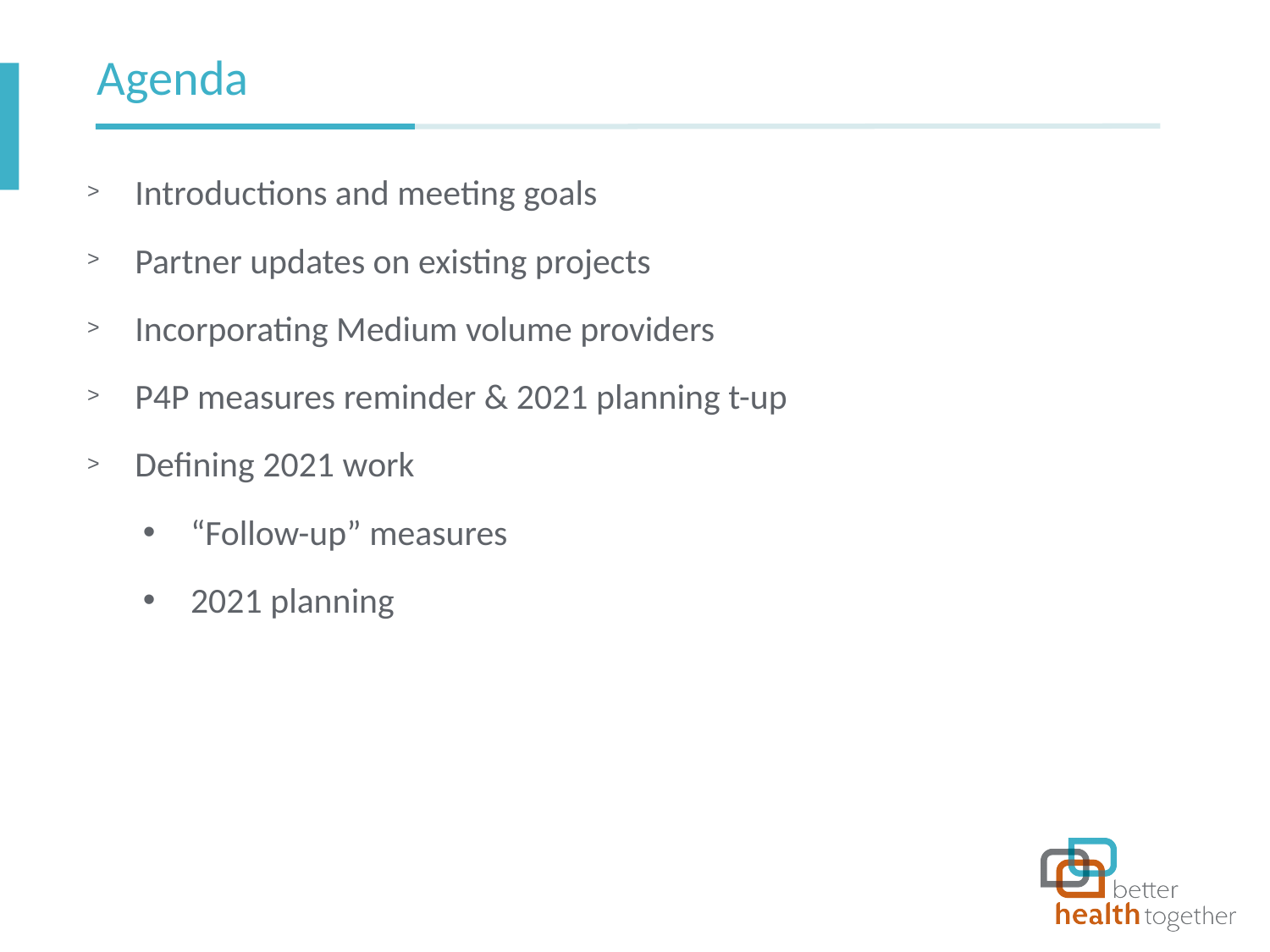

# Agenda
Introductions and meeting goals
Partner updates on existing projects
Incorporating Medium volume providers
P4P measures reminder & 2021 planning t-up
Defining 2021 work
“Follow-up” measures
2021 planning